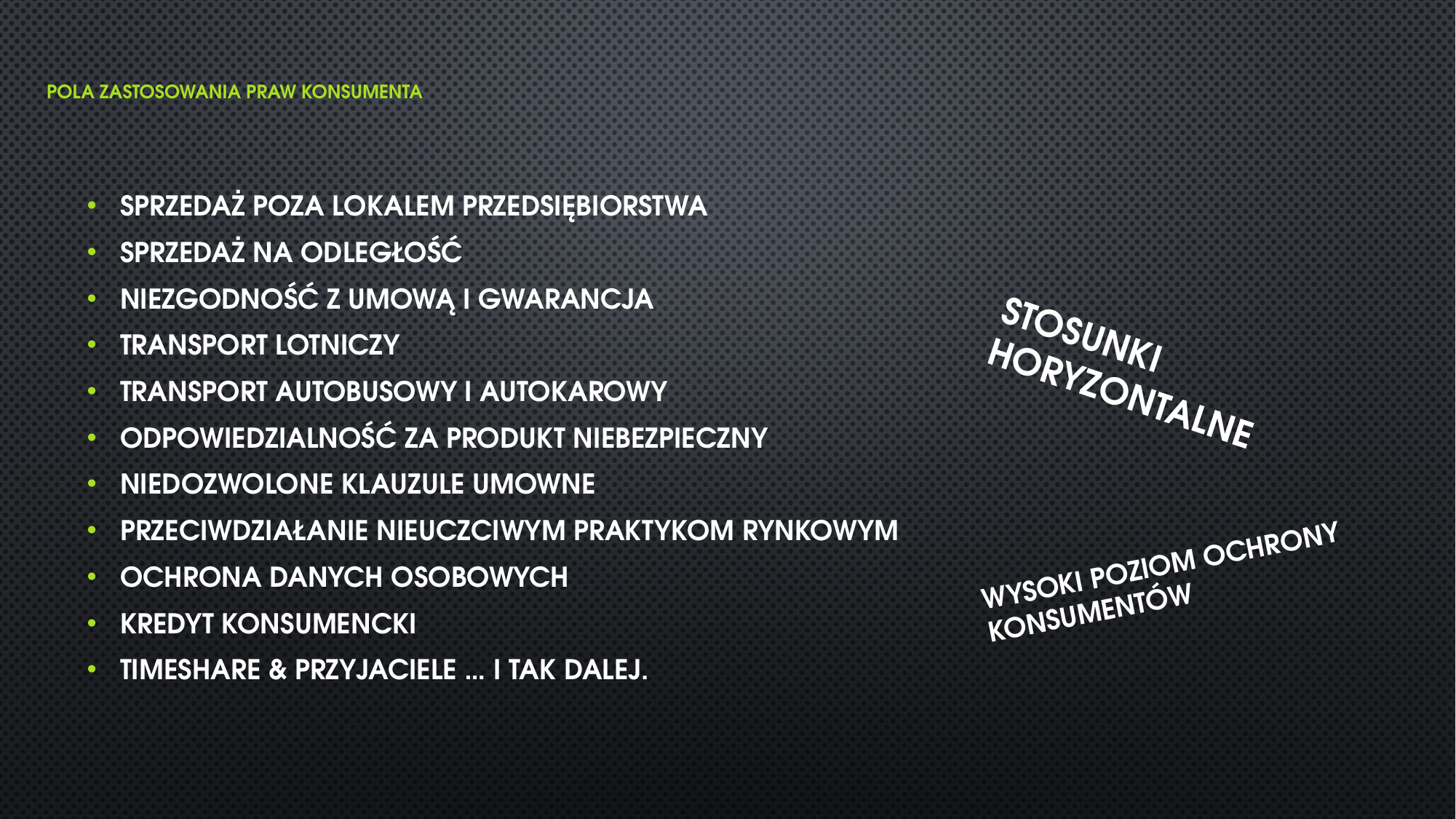

# Pola zastosowania PRAW KONSUMENTA
SPRZEDAŻ POZA LOKALEM PRZEDSIĘBIORSTWA
SPRZEDAŻ NA ODLEGŁOŚĆ
NIEZGODNOŚĆ Z UMOWĄ I GWARANCJA
TRANSPORT LOTNICZY
TRANSPORT AUTOBUSOWY I AUTOKAROWY
ODPOWIEDZIALNOŚĆ ZA PRODUKT NIEBEZPIECZNY
NIEDOZWOLONE KLAUZULE UMOWNE
PRZECIWDZIAŁANIE NIEUCZCIWYM PRAKTYKOM RYNKOWYM
OCHRONA DANYCH OSOBOWYCH
KREDYT KONSUMENCKI
TIMESHARE & PRZYJACIELE … i tak dalej.
STOSUNKI HORYZONTALNE
WYSOKI POZIOM OCHRONY KONSUMENTÓW